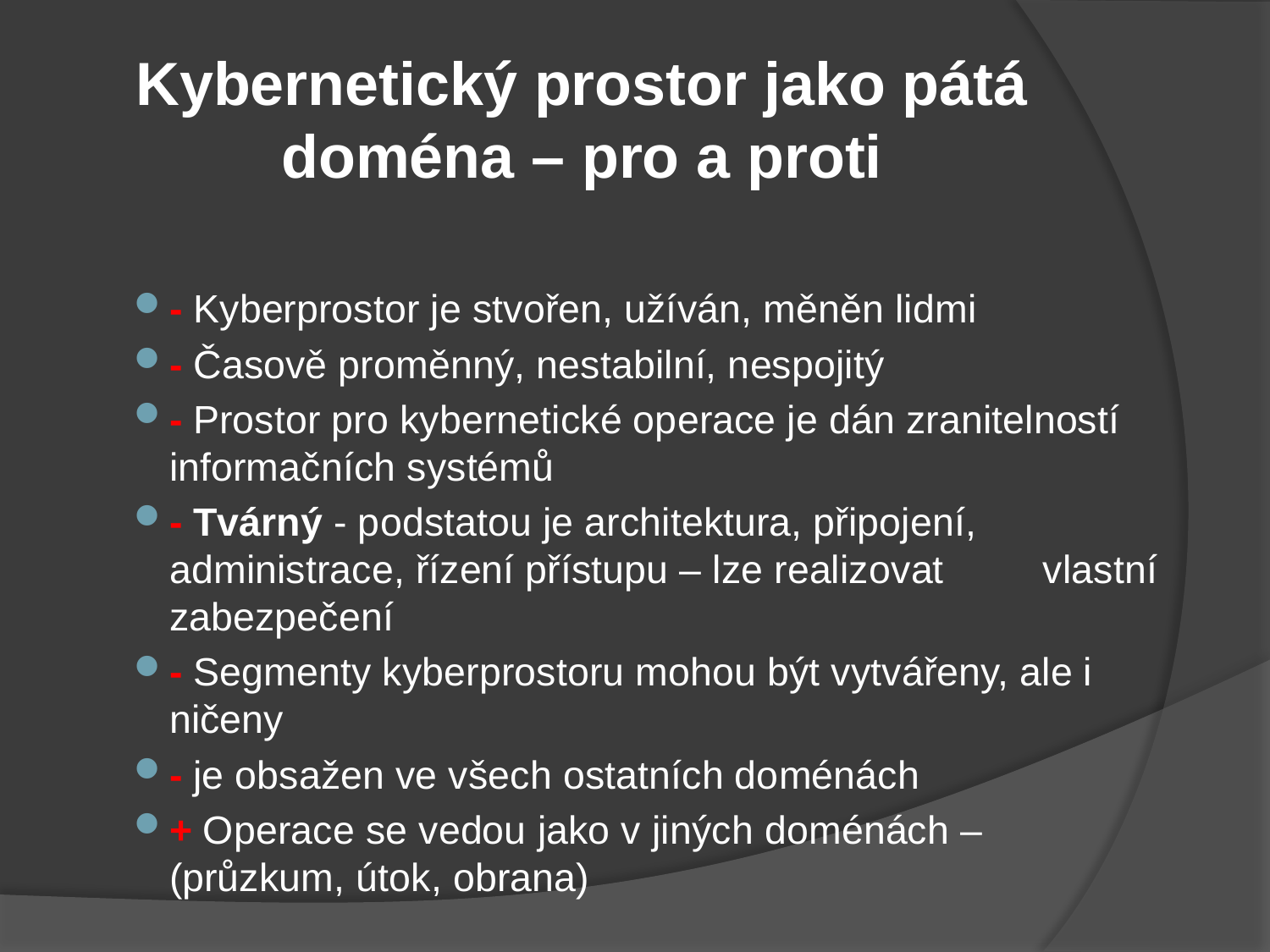

# Kybernetický prostor jako pátá doména – pro a proti

- Kyberprostor je stvořen, užíván, měněn lidmi
- Časově proměnný, nestabilní, nespojitý
- Prostor pro kybernetické operace je dán zranitelností 		informačních systémů
- Tvárný - podstatou je architektura, připojení, 			administrace, řízení přístupu – lze realizovat 		vlastní zabezpečení
- Segmenty kyberprostoru mohou být vytvářeny, ale i 		ničeny
- je obsažen ve všech ostatních doménách
+ Operace se vedou jako v jiných doménách – 			(průzkum, útok, obrana)